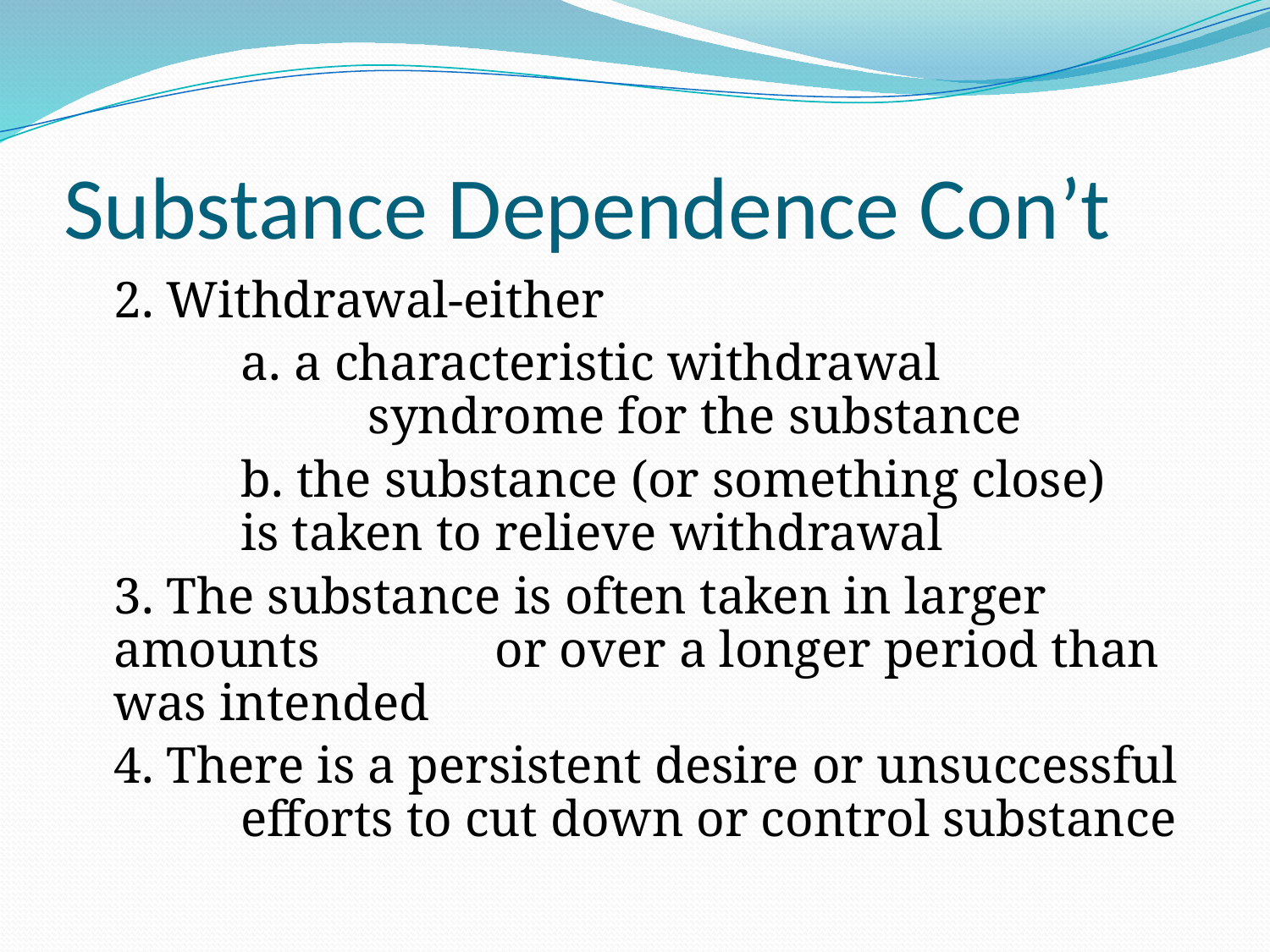

# Substance Dependence Con’t
	2. Withdrawal-either
		a. a characteristic withdrawal 				syndrome for the substance
		b. the substance (or something close) 		is taken to relieve withdrawal
	3. The substance is often taken in larger 	amounts     	or over a longer period than was intended
	4. There is a persistent desire or unsuccessful 	efforts to cut down or control substance